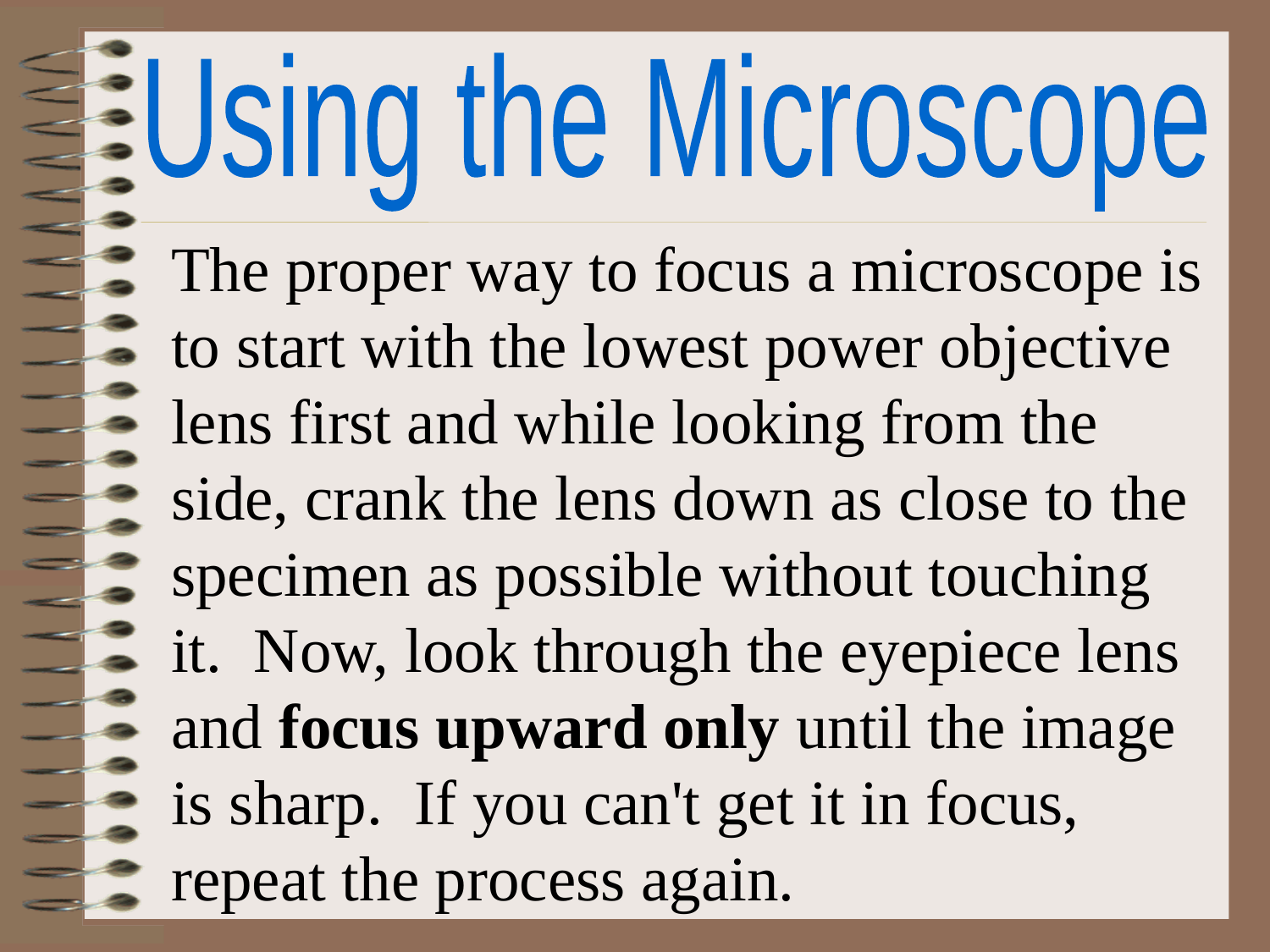

Using the Microscope
The proper way to focus a microscope is to start with the lowest power objective lens first and while looking from the side, crank the lens down as close to the specimen as possible without touching it.  Now, look through the eyepiece lens and focus upward only until the image is sharp.  If you can't get it in focus, repeat the process again.